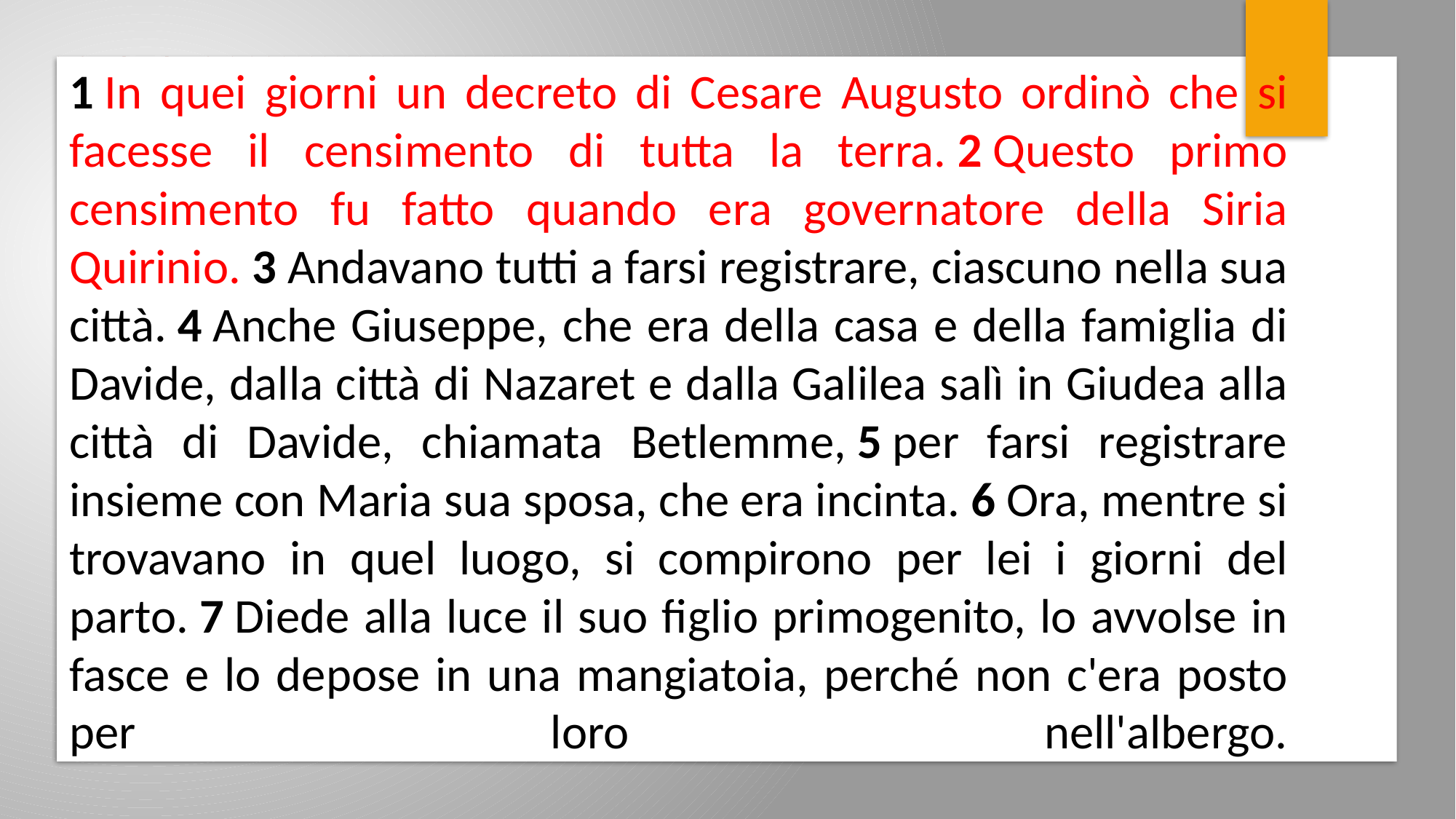

1 In quei giorni un decreto di Cesare Augusto ordinò che si facesse il censimento di tutta la terra. 2 Questo primo censimento fu fatto quando era governatore della Siria Quirinio. 3 Andavano tutti a farsi registrare, ciascuno nella sua città. 4 Anche Giuseppe, che era della casa e della famiglia di Davide, dalla città di Nazaret e dalla Galilea salì in Giudea alla città di Davide, chiamata Betlemme, 5 per farsi registrare insieme con Maria sua sposa, che era incinta. 6 Ora, mentre si trovavano in quel luogo, si compirono per lei i giorni del parto. 7 Diede alla luce il suo figlio primogenito, lo avvolse in fasce e lo depose in una mangiatoia, perché non c'era posto per loro nell'albergo.